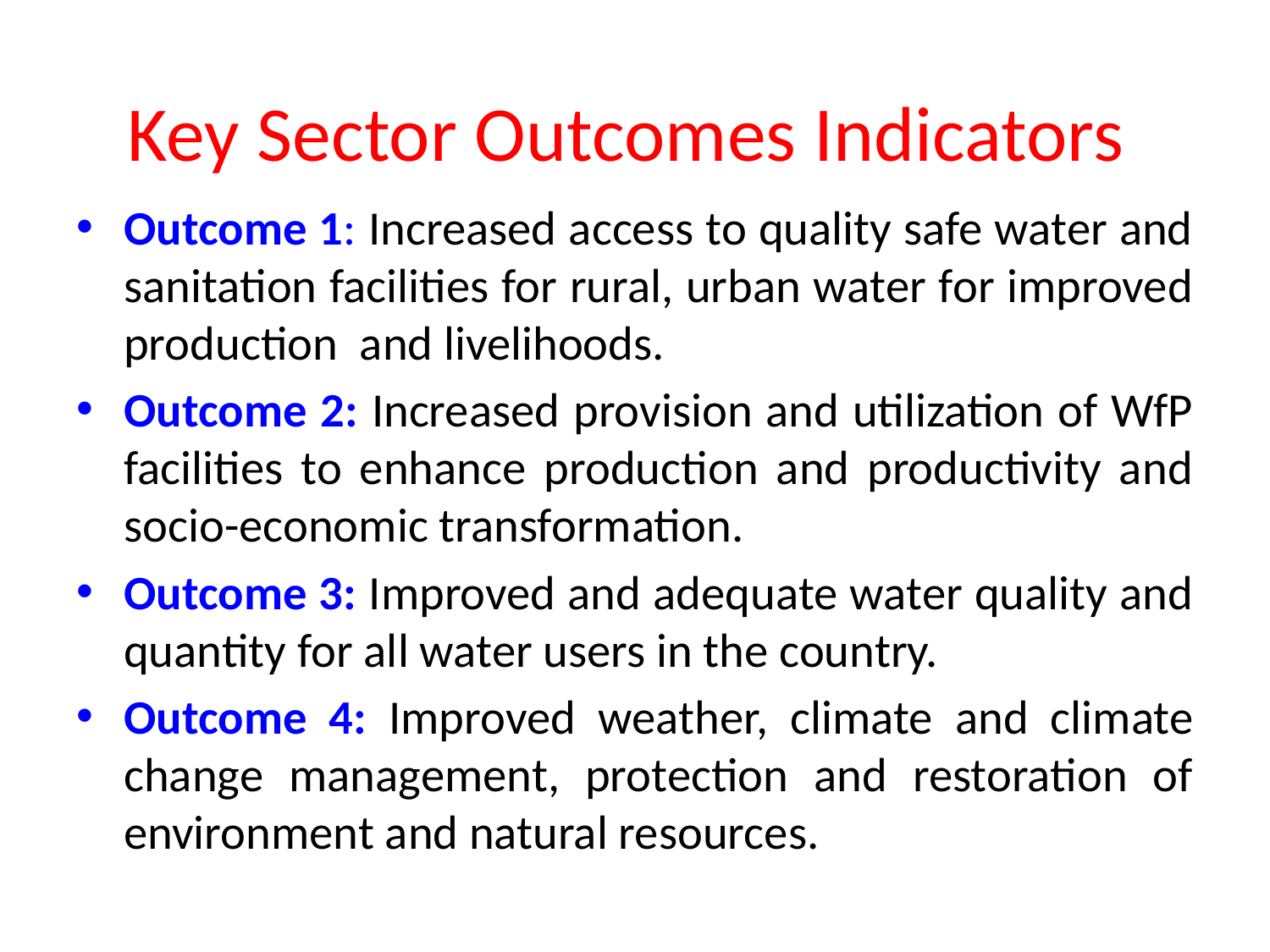

# Key Sector Outcomes Indicators
Outcome 1: Increased access to quality safe water and sanitation facilities for rural, urban water for improved production  and livelihoods.
Outcome 2: Increased provision and utilization of WfP facilities to enhance production and productivity and socio-economic transformation.
Outcome 3: Improved and adequate water quality and quantity for all water users in the country.
Outcome 4: Improved weather, climate and climate change management, protection and restoration of environment and natural resources.